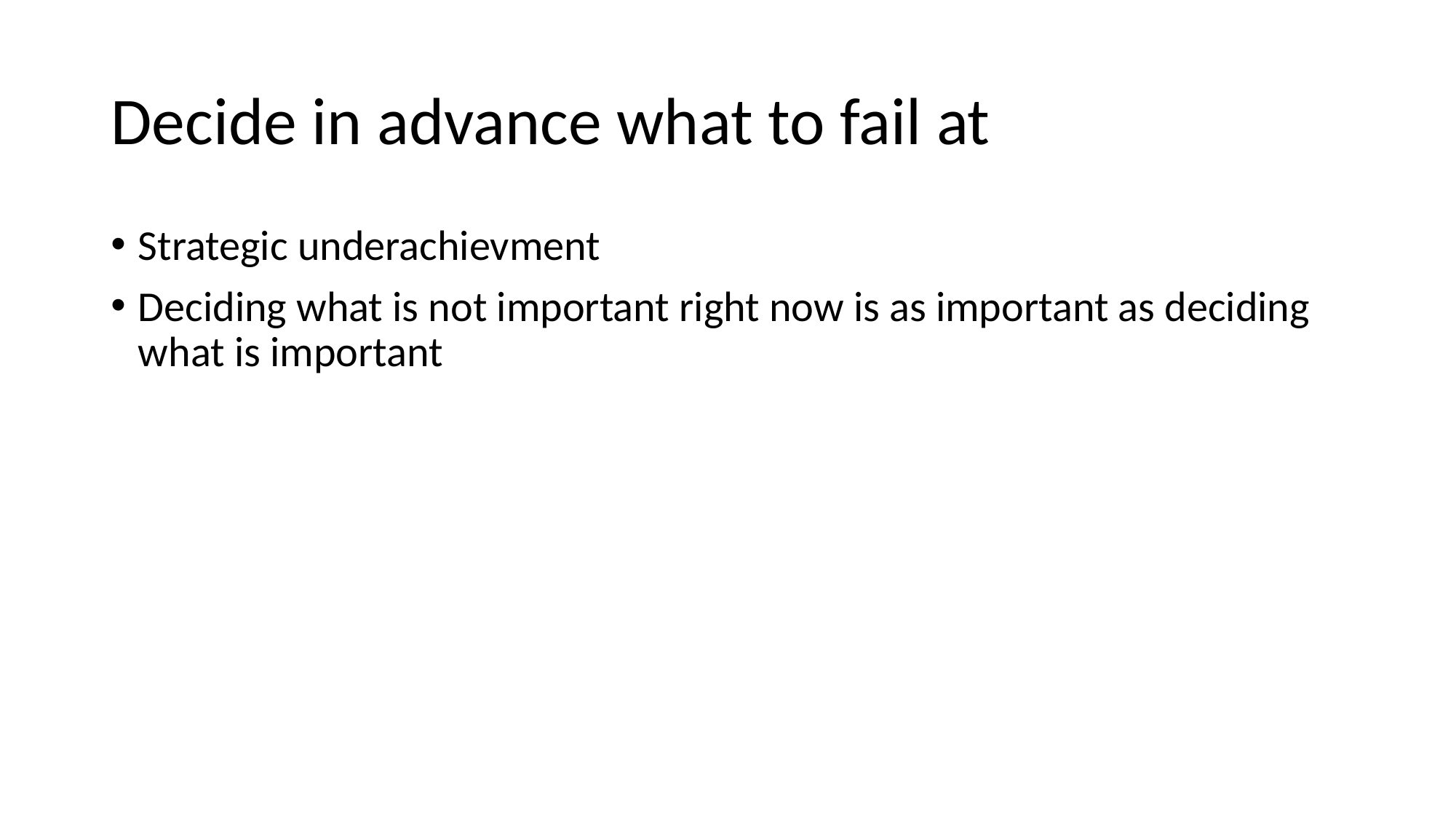

# Decide in advance what to fail at
Strategic underachievment
Deciding what is not important right now is as important as deciding what is important